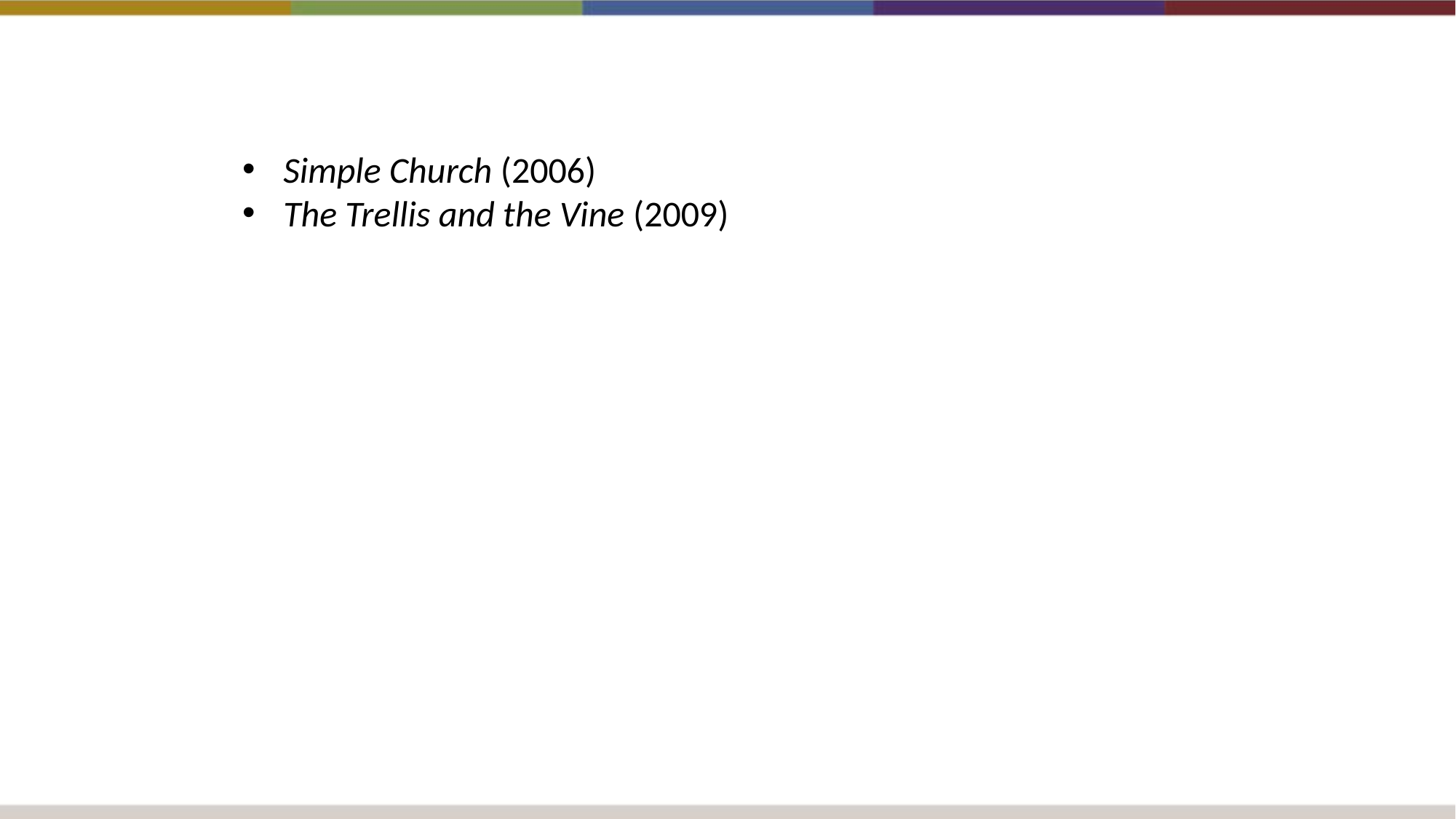

Simple Church (2006)
The Trellis and the Vine (2009)